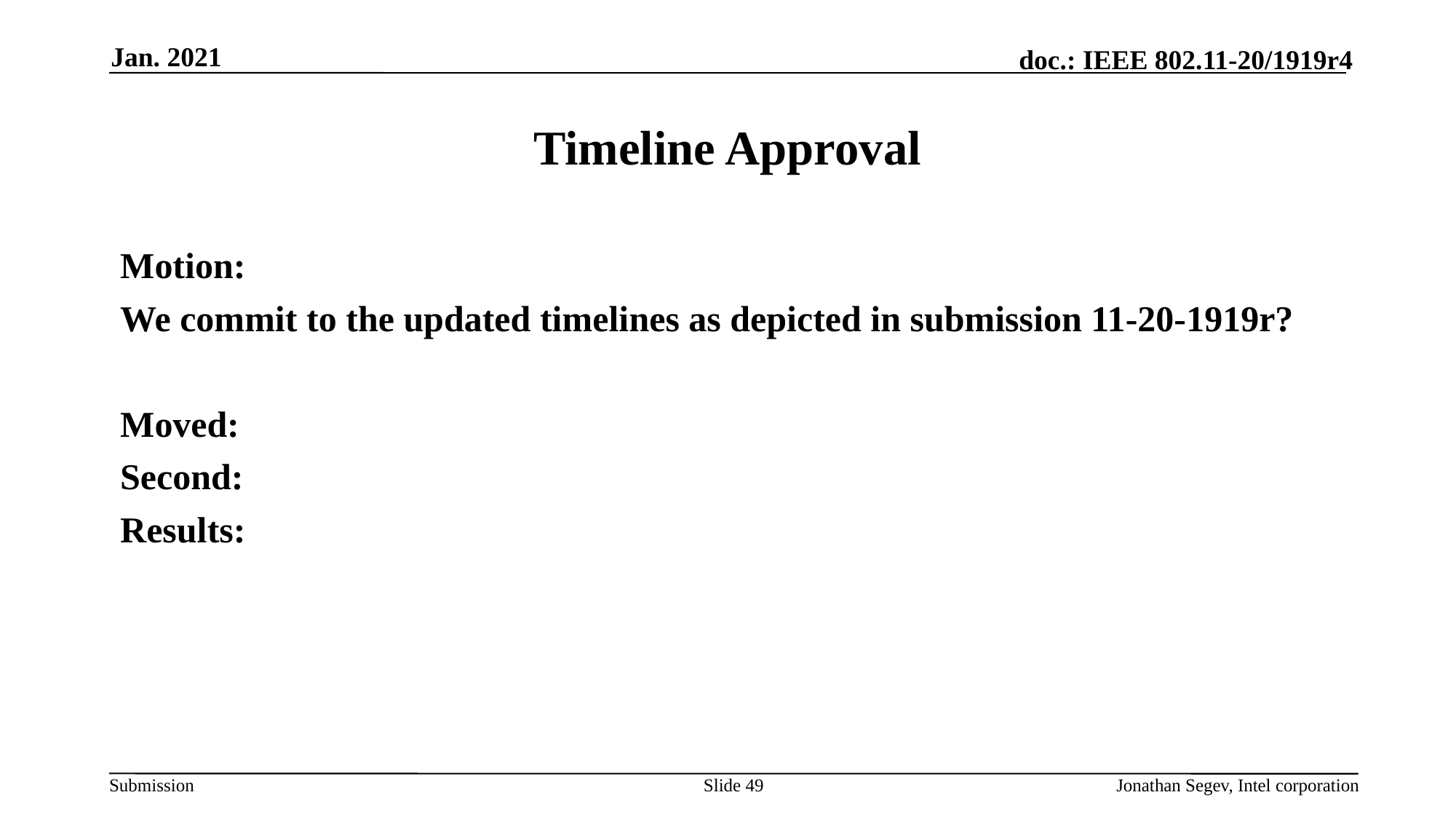

Jan. 2021
# Timeline Approval
Motion:
We commit to the updated timelines as depicted in submission 11-20-1919r?

Moved:
Second:
Results:
Slide 49
Jonathan Segev, Intel corporation